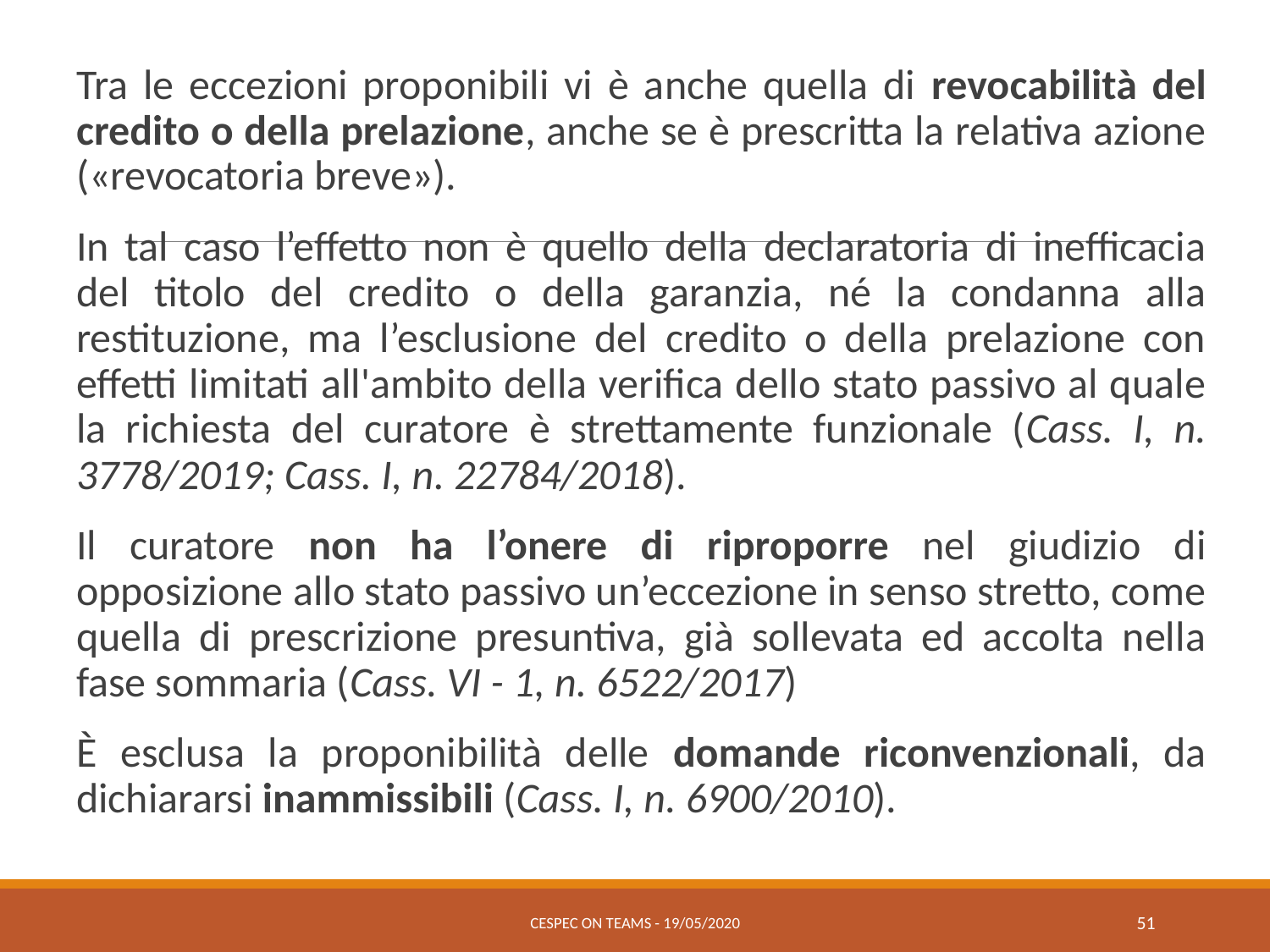

Tra le eccezioni proponibili vi è anche quella di revocabilità del credito o della prelazione, anche se è prescritta la relativa azione («revocatoria breve»).
In tal caso l’effetto non è quello della declaratoria di inefficacia del titolo del credito o della garanzia, né la condanna alla restituzione, ma l’esclusione del credito o della prelazione con effetti limitati all'ambito della verifica dello stato passivo al quale la richiesta del curatore è strettamente funzionale (Cass. I, n. 3778/2019; Cass. I, n. 22784/2018).
Il curatore non ha l’onere di riproporre nel giudizio di opposizione allo stato passivo un’eccezione in senso stretto, come quella di prescrizione presuntiva, già sollevata ed accolta nella fase sommaria (Cass. VI - 1, n. 6522/2017)
È esclusa la proponibilità delle domande riconvenzionali, da dichiararsi inammissibili (Cass. I, n. 6900/2010).
CESPEC ON TEAMS - 19/05/2020
51